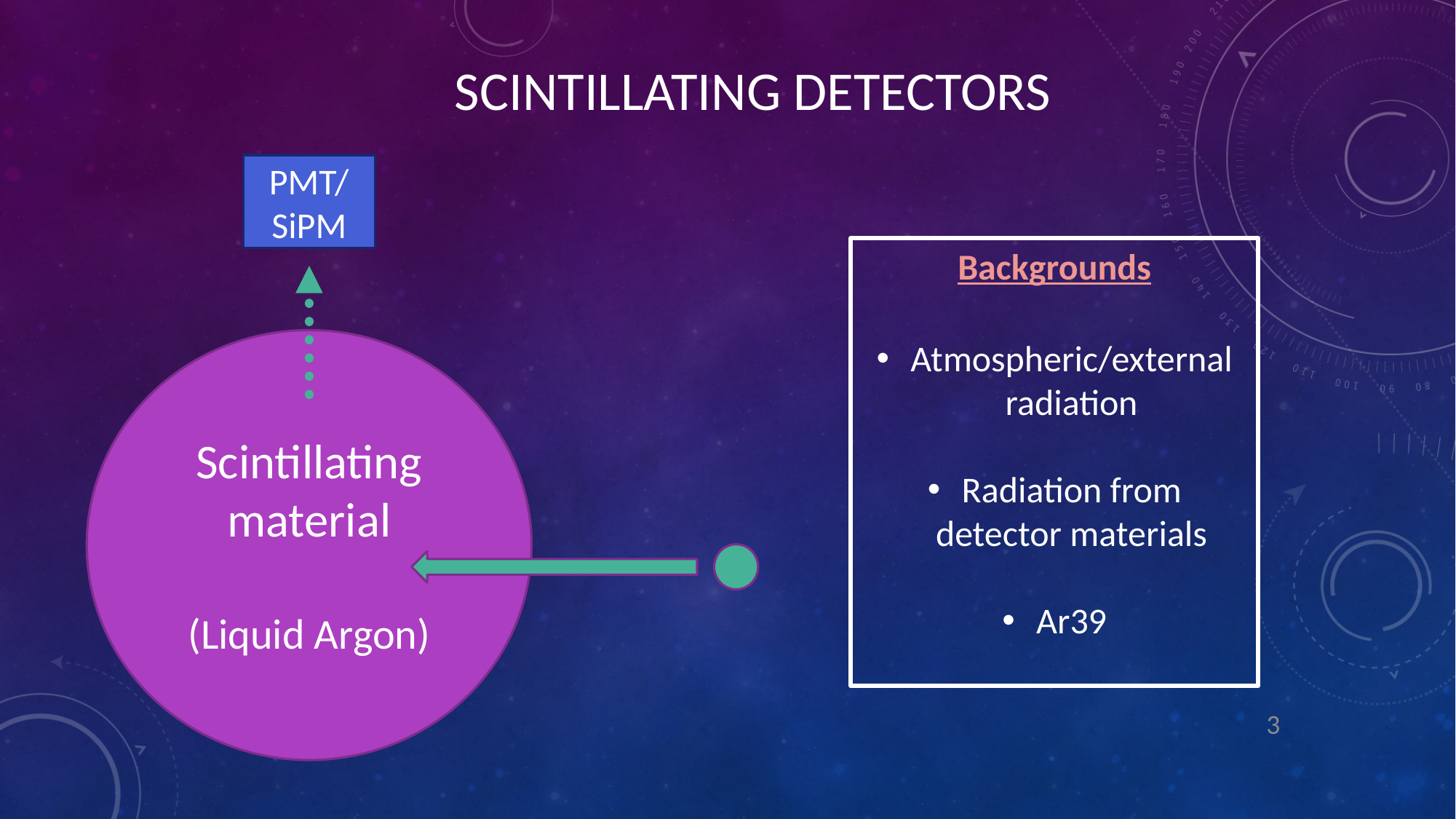

SCINTILLATING DETECTORS
PMT/
SiPM

Scintillating material
Backgrounds

Atmospheric/external radiation

Radiation from detector materials

Ar39

(Liquid Argon)
3